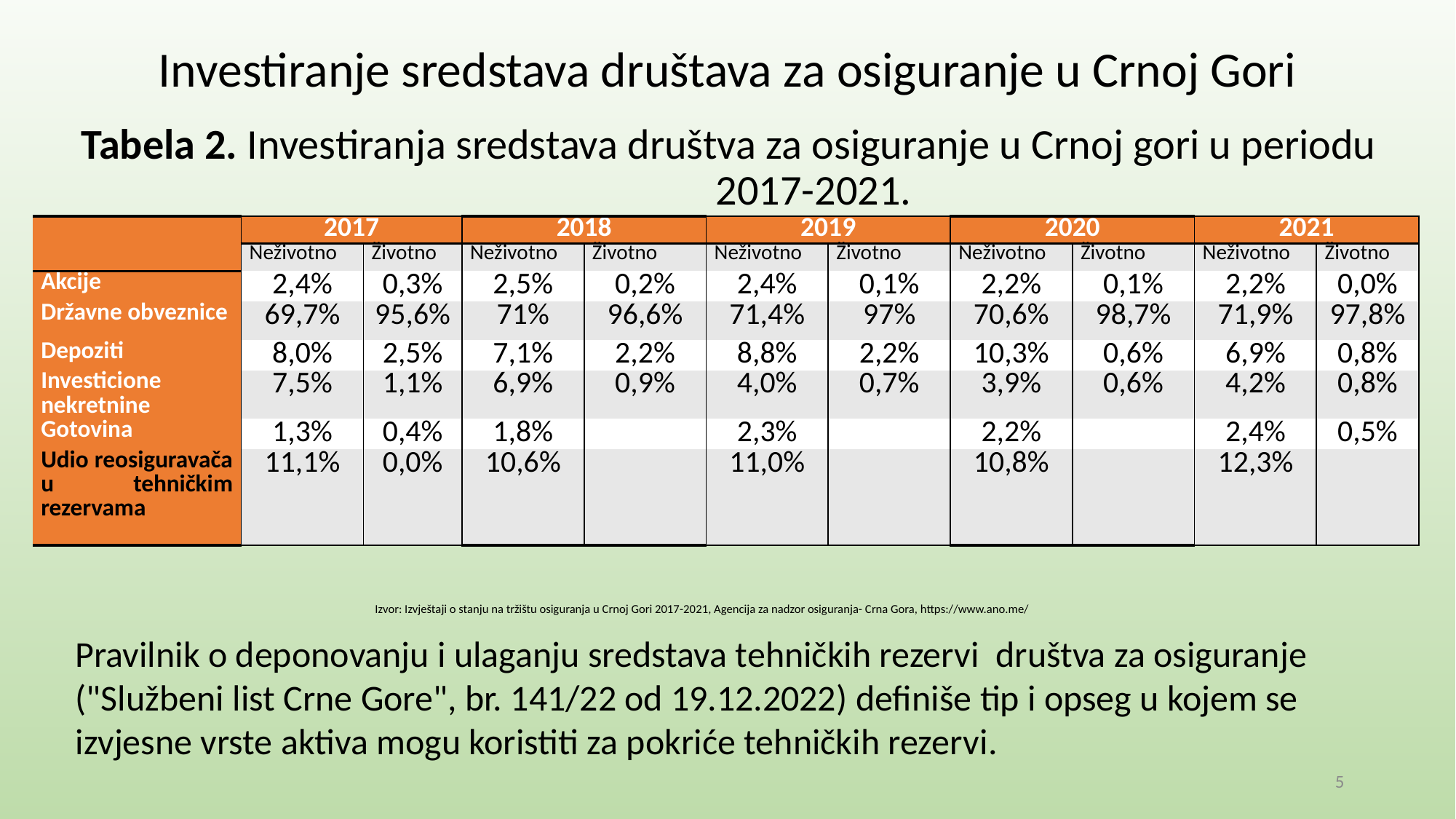

# Investiranje sredstava društava za osiguranje u Crnoj Gori
Tabela 2. Investiranja sredstava društva za osiguranje u Crnoj gori u periodu 2017-2021.

|  | 2017 |  | 2018 |  | 2019 |  | 2020 |  | 2021 |  |
| --- | --- | --- | --- | --- | --- | --- | --- | --- | --- | --- |
|  | Neživotno | Životno | Neživotno | Životno | Neživotno | Životno | Neživotno | Životno | Neživotno | Životno |
| Akcije | 2,4% | 0,3% | 2,5% | 0,2% | 2,4% | 0,1% | 2,2% | 0,1% | 2,2% | 0,0% |
| Državne obveznice | 69,7% | 95,6% | 71% | 96,6% | 71,4% | 97% | 70,6% | 98,7% | 71,9% | 97,8% |
| Depoziti | 8,0% | 2,5% | 7,1% | 2,2% | 8,8% | 2,2% | 10,3% | 0,6% | 6,9% | 0,8% |
| Investicione nekretnine | 7,5% | 1,1% | 6,9% | 0,9% | 4,0% | 0,7% | 3,9% | 0,6% | 4,2% | 0,8% |
| Gotovina | 1,3% | 0,4% | 1,8% |  | 2,3% |  | 2,2% |  | 2,4% | 0,5% |
| Udio reosiguravača u tehničkim rezervama | 11,1% | 0,0% | 10,6% |  | 11,0% |  | 10,8% |  | 12,3% |  |
Izvor: Izvještaji o stanju na tržištu osiguranja u Crnoj Gori 2017-2021, Agencija za nadzor osiguranja- Crna Gora, https://www.ano.me/
Pravilnik o deponovanju i ulaganju sredstava tehničkih rezervi  društva za osiguranje ("Službeni list Crne Gore", br. 141/22 od 19.12.2022) definiše tip i opseg u kojem se izvjesne vrste aktiva mogu koristiti za pokriće tehničkih rezervi.
5